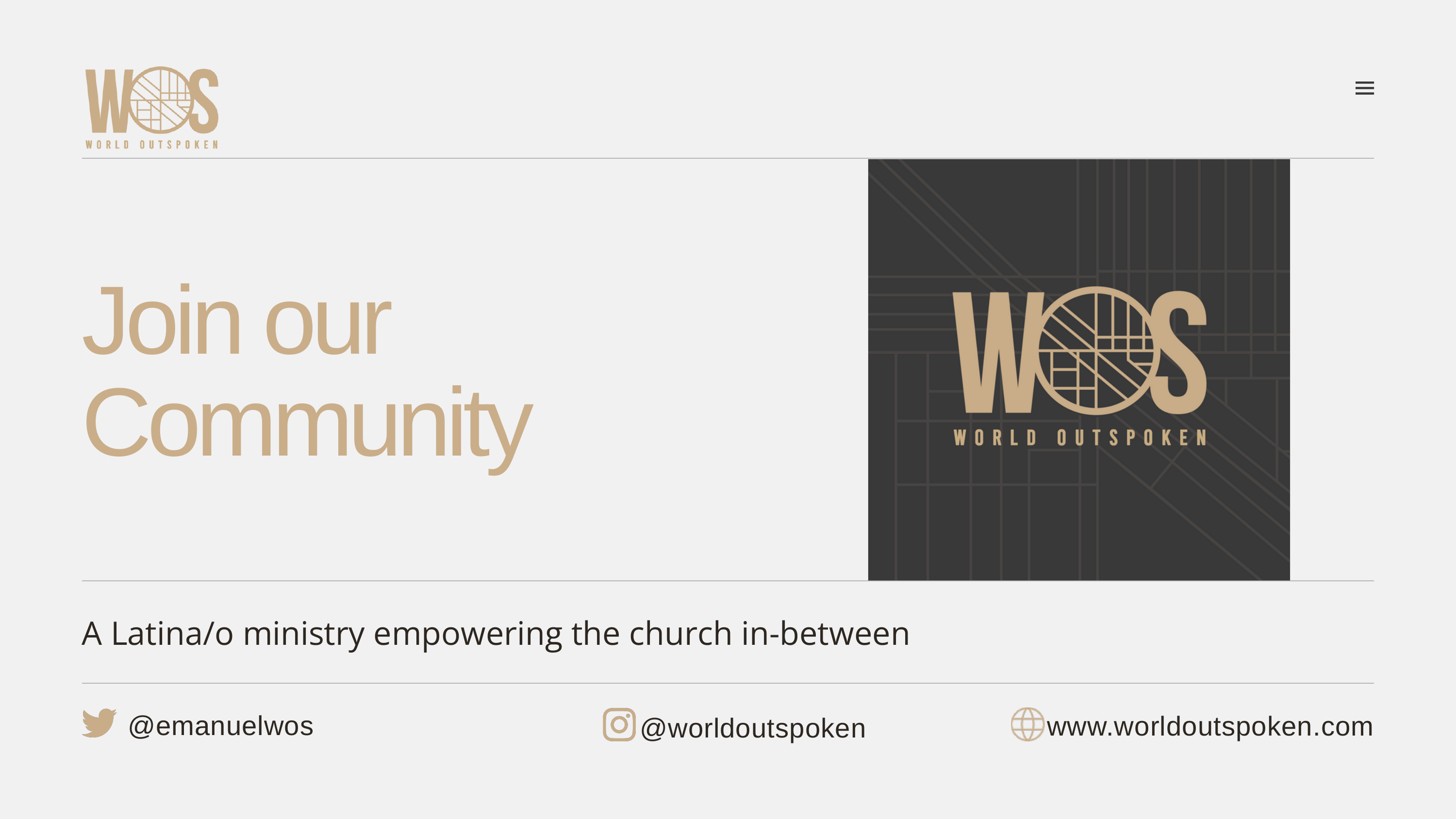

Join our Community

A Latina/o ministry empowering the church in-between

@emanuelwos
www.worldoutspoken.com
@worldoutspoken